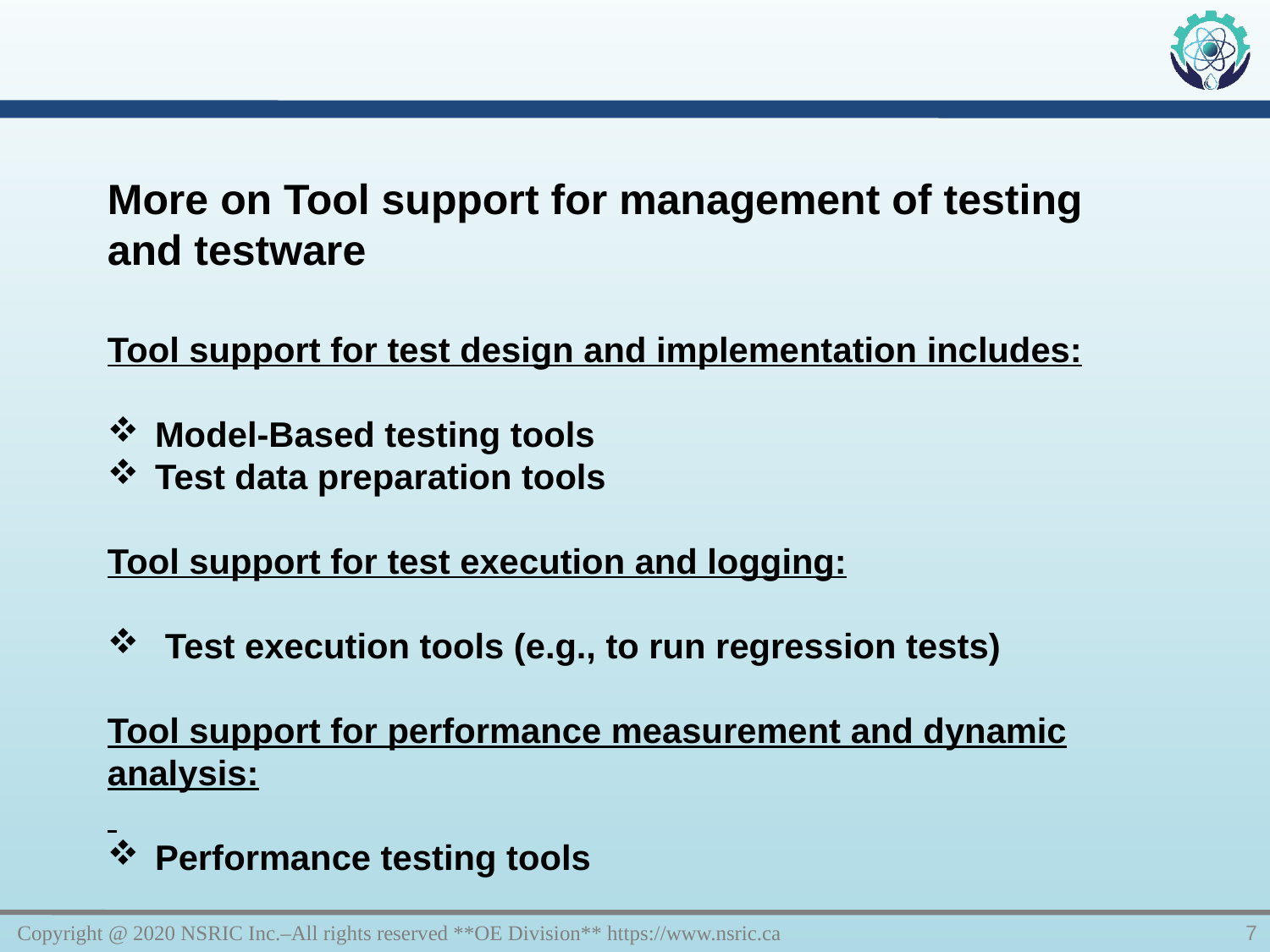

More on Tool support for management of testing and testware

Tool support for test design and implementation includes:

Model-Based testing tools
Test data preparation tools

Tool support for test execution and logging:

 Test execution tools (e.g., to run regression tests)

Tool support for performance measurement and dynamic analysis:

Performance testing tools
Copyright @ 2020 NSRIC Inc.–All rights reserved **OE Division** https://www.nsric.ca
7